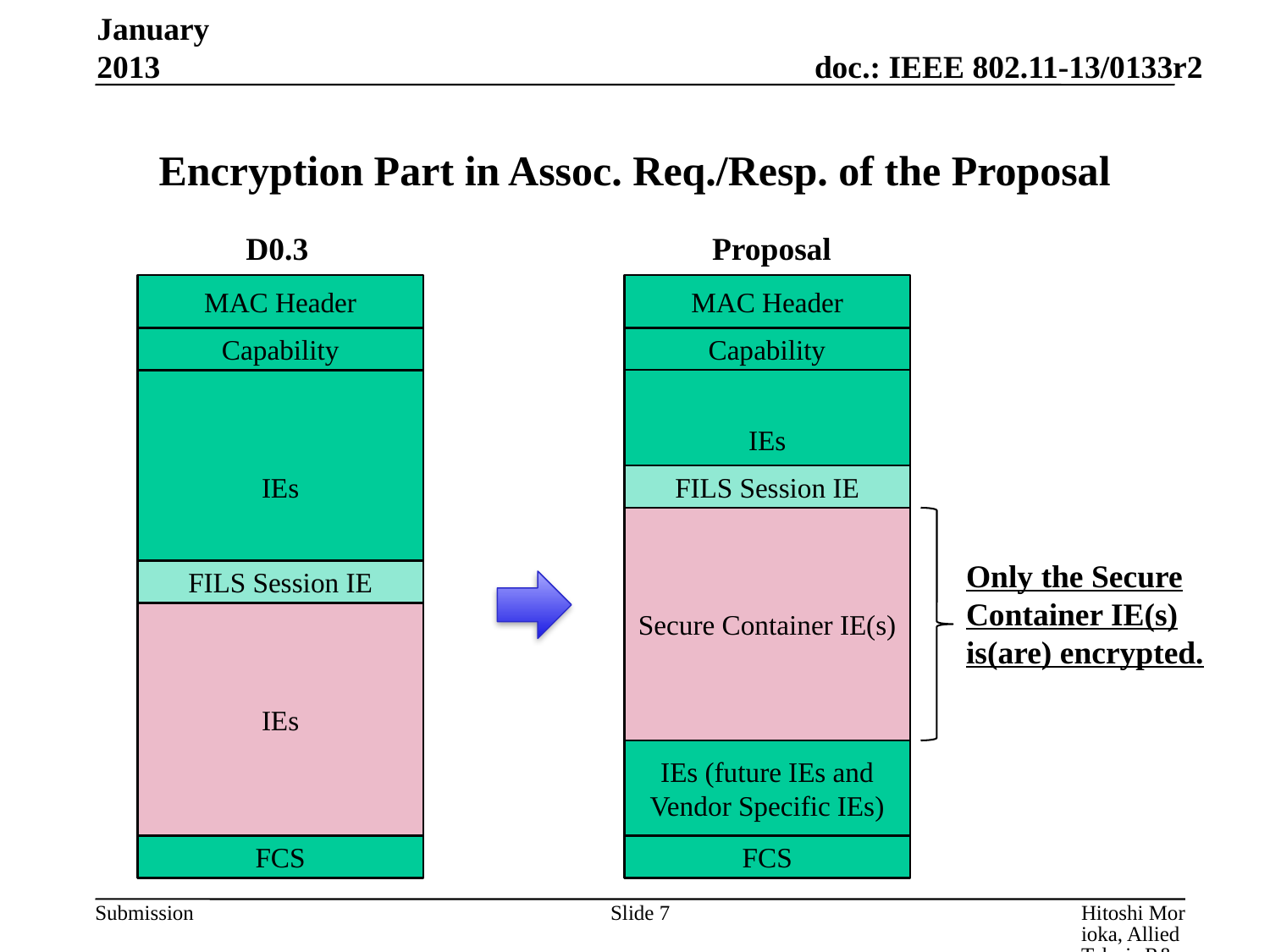

January 2013
# Encryption Part in Assoc. Req./Resp. of the Proposal
D0.3
Proposal
MAC Header
Capability
IEs
FILS Session IE
IEs
FCS
MAC Header
Capability
IEs
Secure Container IE(s)
IEs (future IEs and Vendor Specific IEs)
FCS
FILS Session IE

Only the Secure
Container IE(s)
is(are) encrypted.

Slide 7
Hitoshi Morioka, Allied Telesis R&D Center